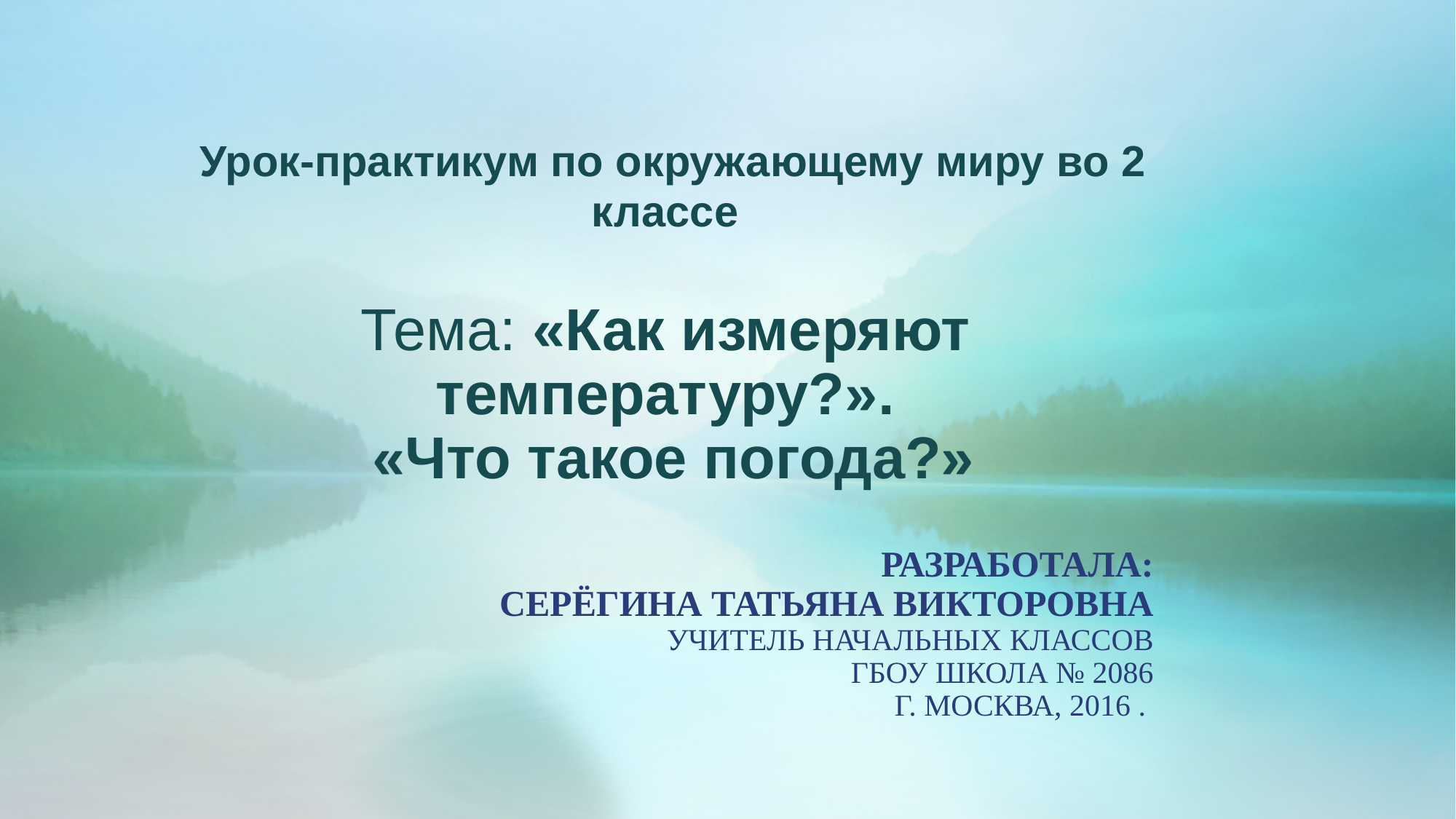

# Урок-практикум по окружающему миру во 2 классе Тема: «Как измеряют температуру?». «Что такое погода?»

Разработала:
Серёгина Татьяна Викторовна
учитель начальных классов
ГБОУ Школа № 2086
Г. Москва, 2016 .